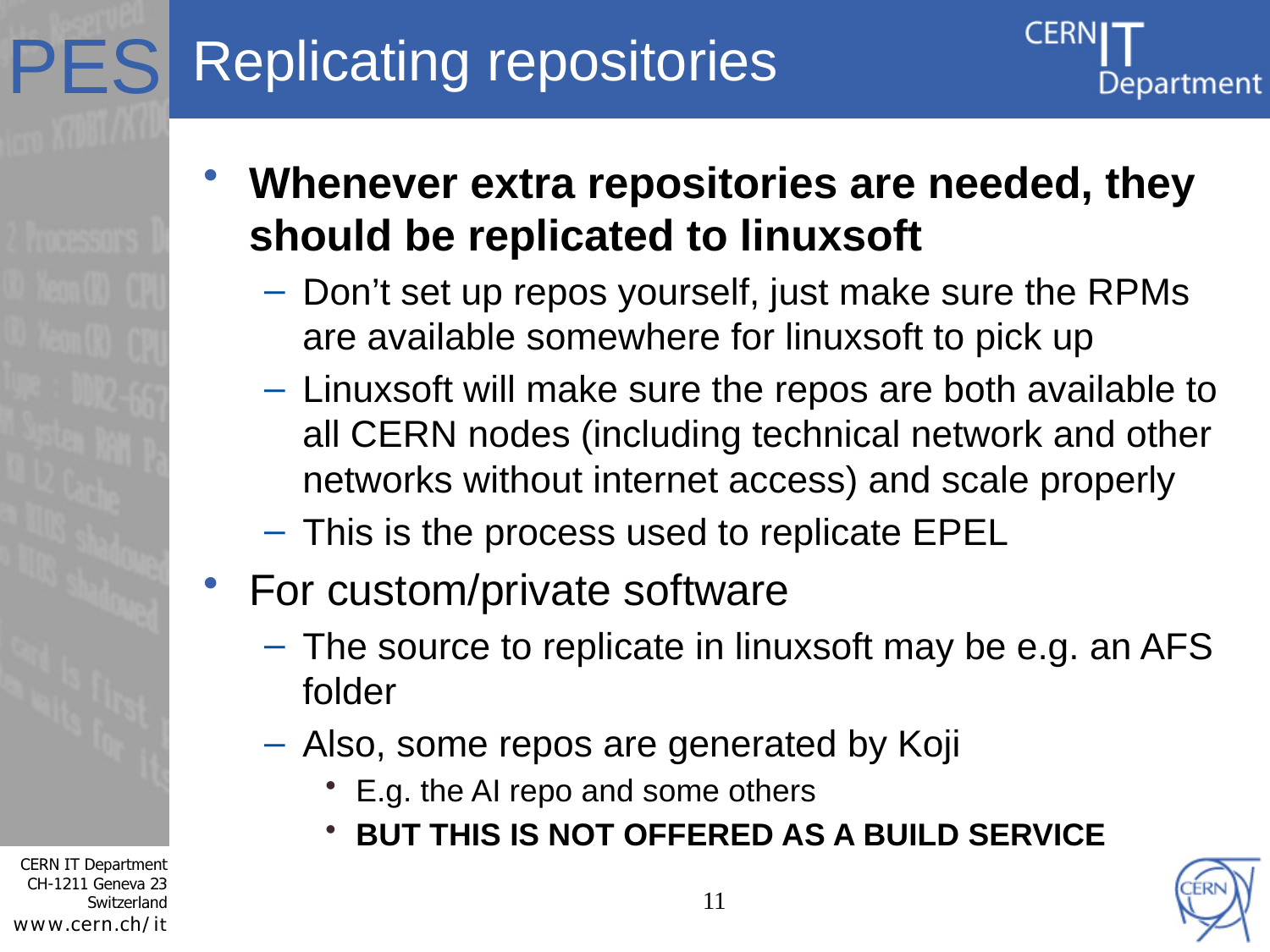

# Replicating repositories
Whenever extra repositories are needed, they should be replicated to linuxsoft
Don’t set up repos yourself, just make sure the RPMs are available somewhere for linuxsoft to pick up
Linuxsoft will make sure the repos are both available to all CERN nodes (including technical network and other networks without internet access) and scale properly
This is the process used to replicate EPEL
For custom/private software
The source to replicate in linuxsoft may be e.g. an AFS folder
Also, some repos are generated by Koji
E.g. the AI repo and some others
BUT THIS IS NOT OFFERED AS A BUILD SERVICE
11